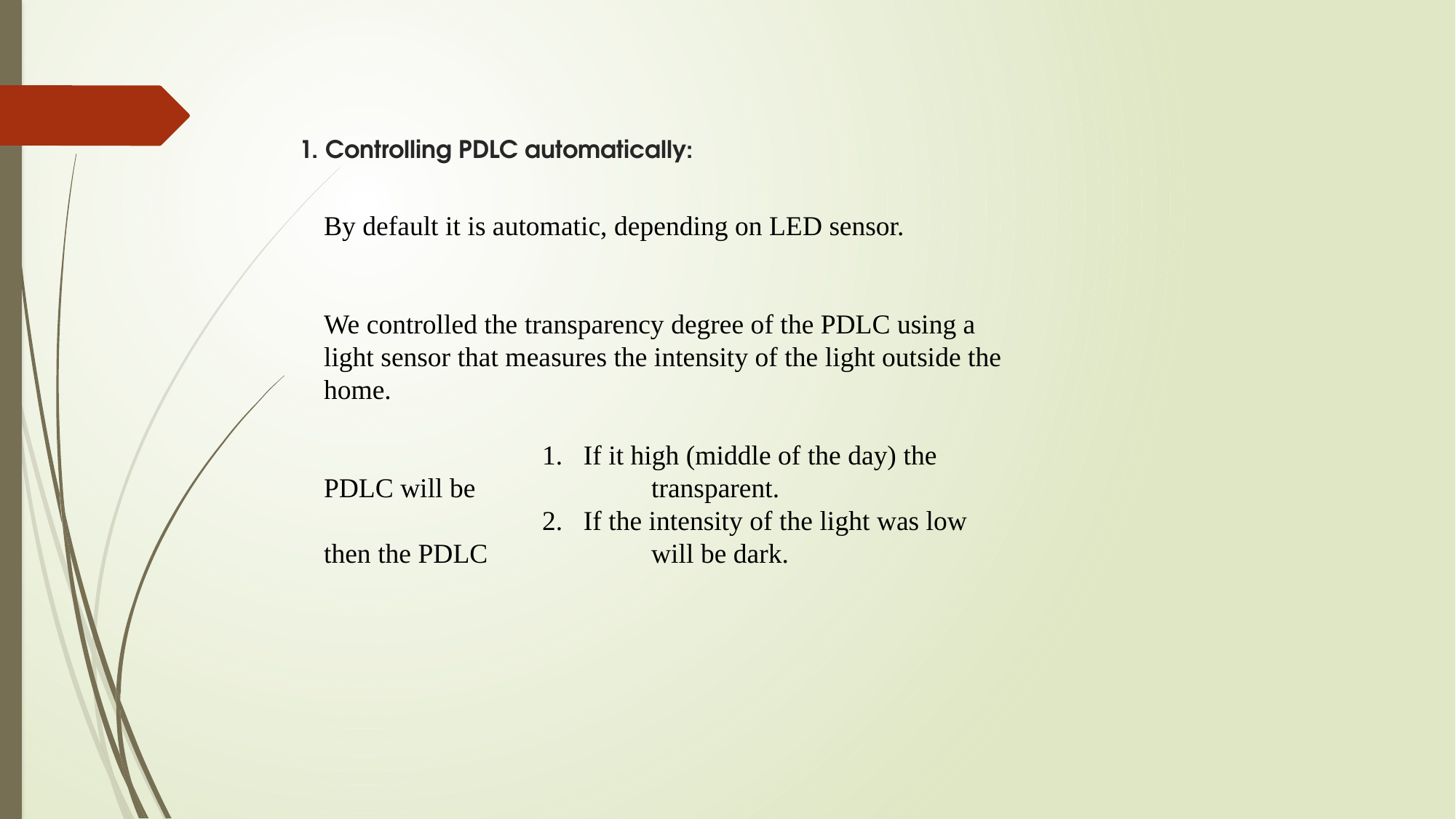

1. Controlling PDLC automatically:
By default it is automatic, depending on LED sensor.

We controlled the transparency degree of the PDLC using a light sensor that measures the intensity of the light outside the home.

		1.   If it high (middle of the day) the PDLC will be 		transparent.
		2.   If the intensity of the light was low then the PDLC 		will be dark.